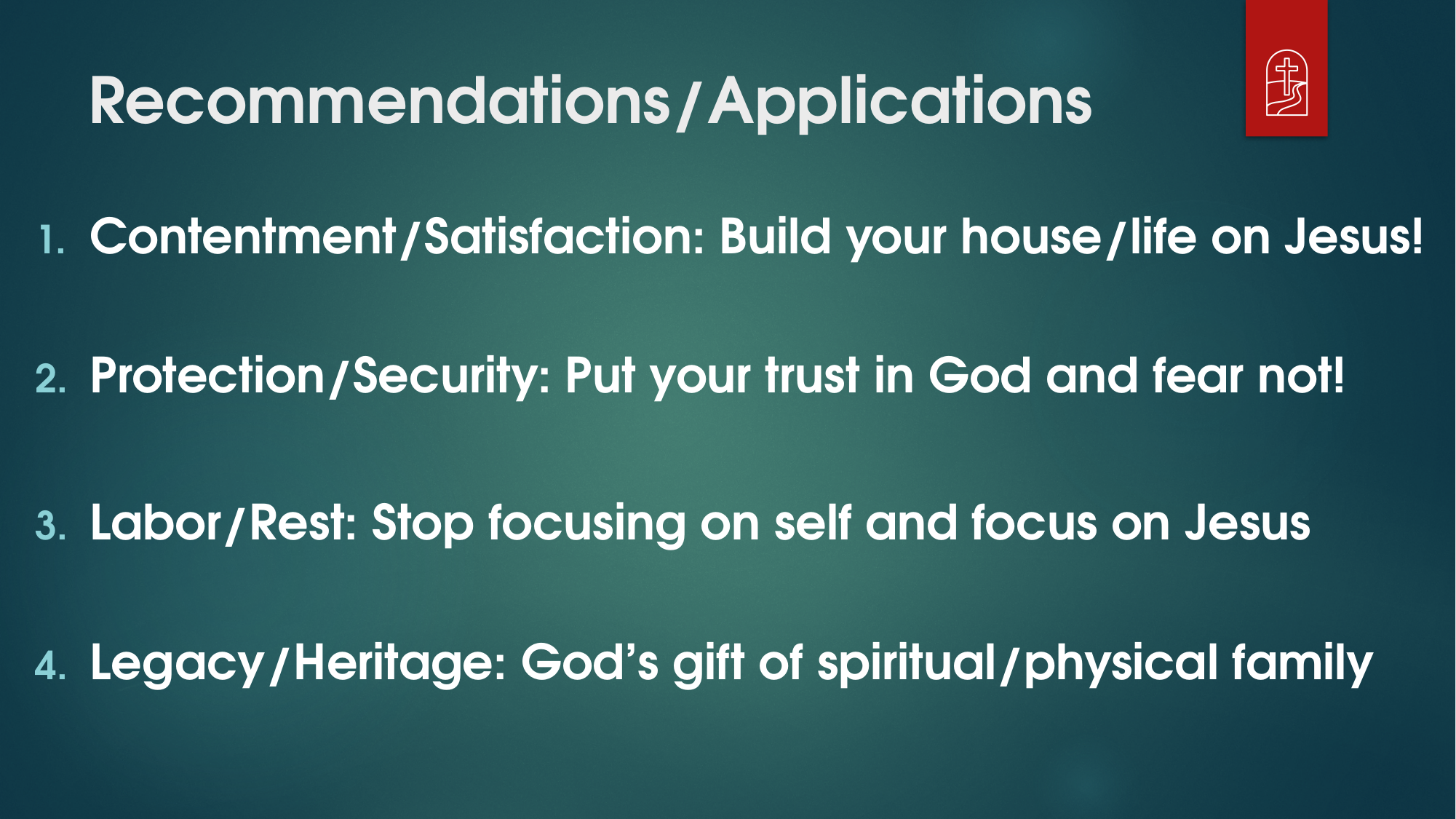

# Recommendations/Applications
Contentment/Satisfaction: Build your house/life on Jesus!

Protection/Security: Put your trust in God and fear not!

Labor/Rest: Stop focusing on self and focus on Jesus

Legacy/Heritage: God’s gift of spiritual/physical family